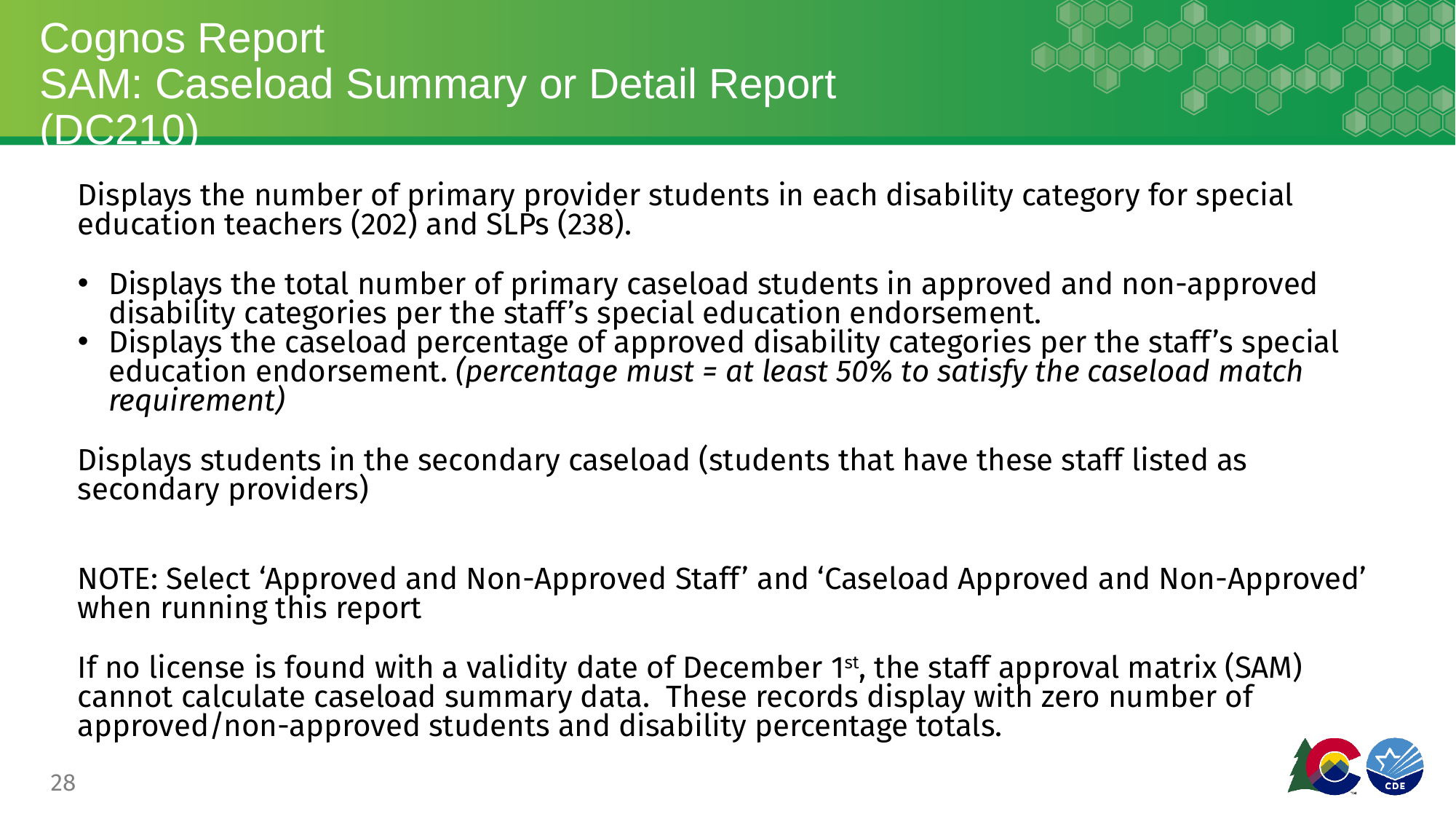

# Cognos Report SAM: Caseload Summary or Detail Report (DC210)
Displays the number of primary provider students in each disability category for special education teachers (202) and SLPs (238).

Displays the total number of primary caseload students in approved and non-approved disability categories per the staff’s special education endorsement.
Displays the caseload percentage of approved disability categories per the staff’s special education endorsement. (percentage must = at least 50% to satisfy the caseload match requirement)

Displays students in the secondary caseload (students that have these staff listed as secondary providers)

NOTE: Select ‘Approved and Non-Approved Staff’ and ‘Caseload Approved and Non-Approved’ when running this report

If no license is found with a validity date of December 1st, the staff approval matrix (SAM) cannot calculate caseload summary data.  These records display with zero number of approved/non-approved students and disability percentage totals.

28